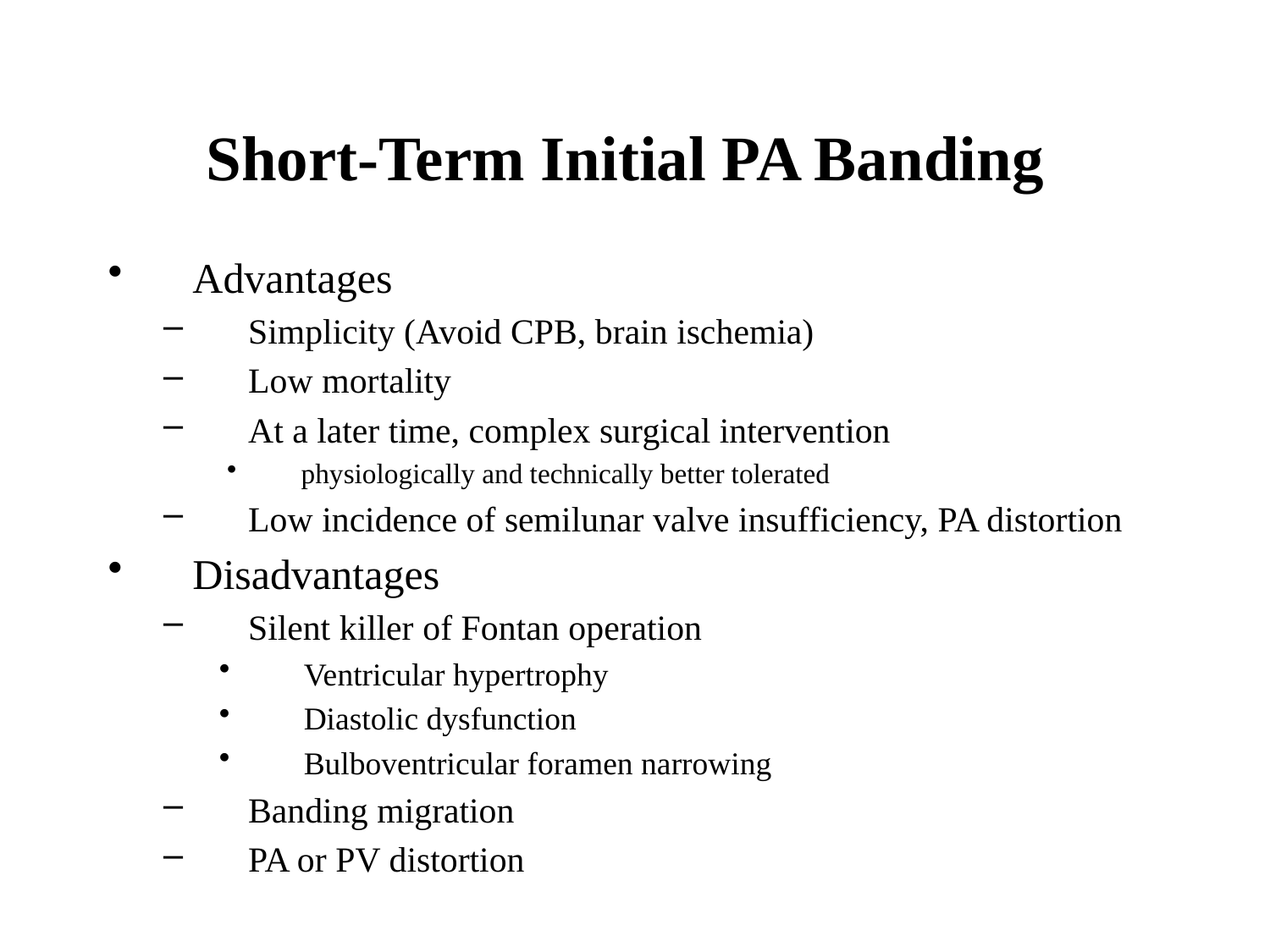

# Short-Term Initial PA Banding
Advantages
Simplicity (Avoid CPB, brain ischemia)
Low mortality
At a later time, complex surgical intervention
physiologically and technically better tolerated
Low incidence of semilunar valve insufficiency, PA distortion
Disadvantages
Silent killer of Fontan operation
Ventricular hypertrophy
Diastolic dysfunction
Bulboventricular foramen narrowing
Banding migration
PA or PV distortion